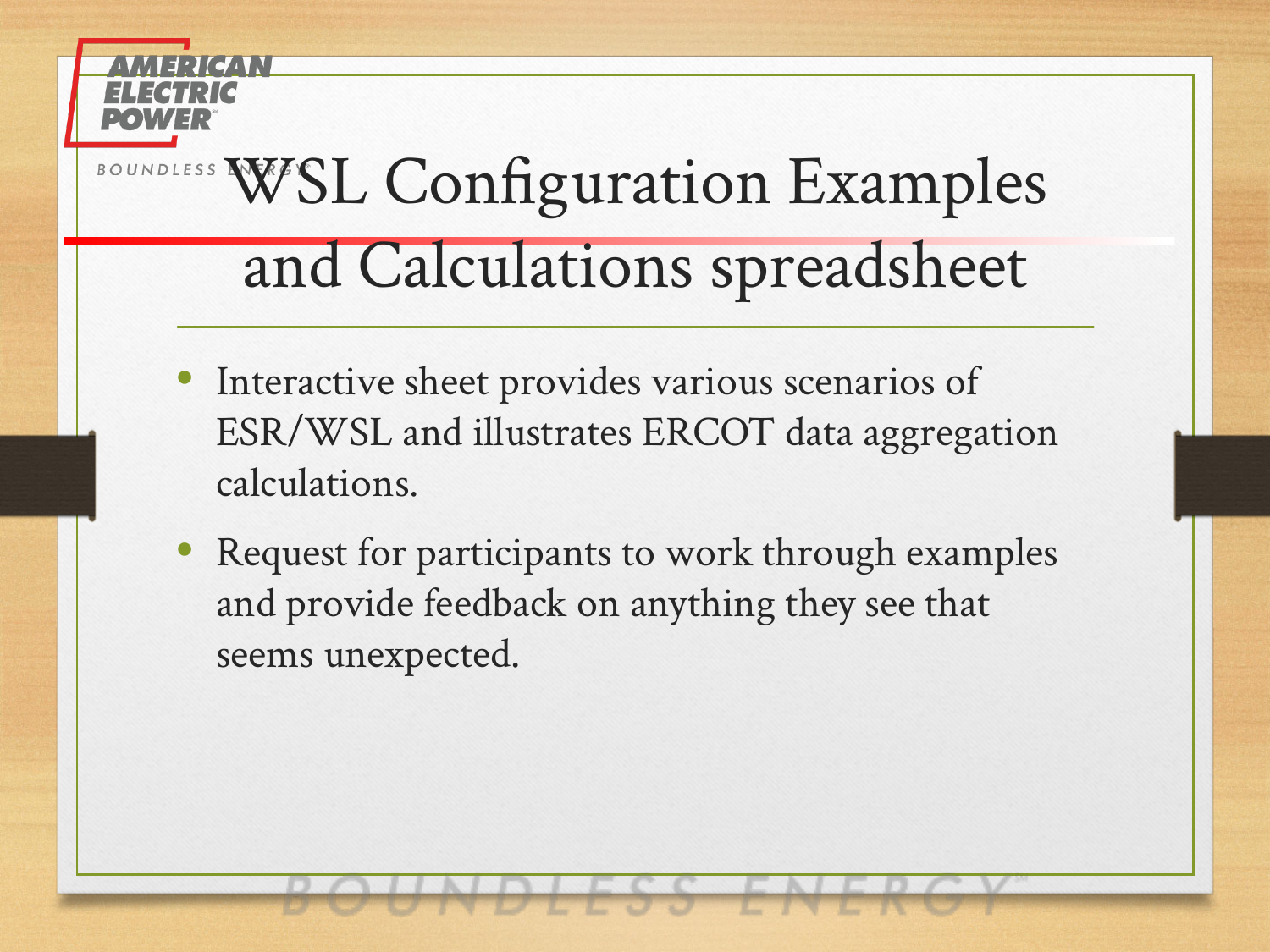

# WSL Configuration Examples and Calculations spreadsheet
Interactive sheet provides various scenarios of ESR/WSL and illustrates ERCOT data aggregation calculations.
Request for participants to work through examples and provide feedback on anything they see that seems unexpected.